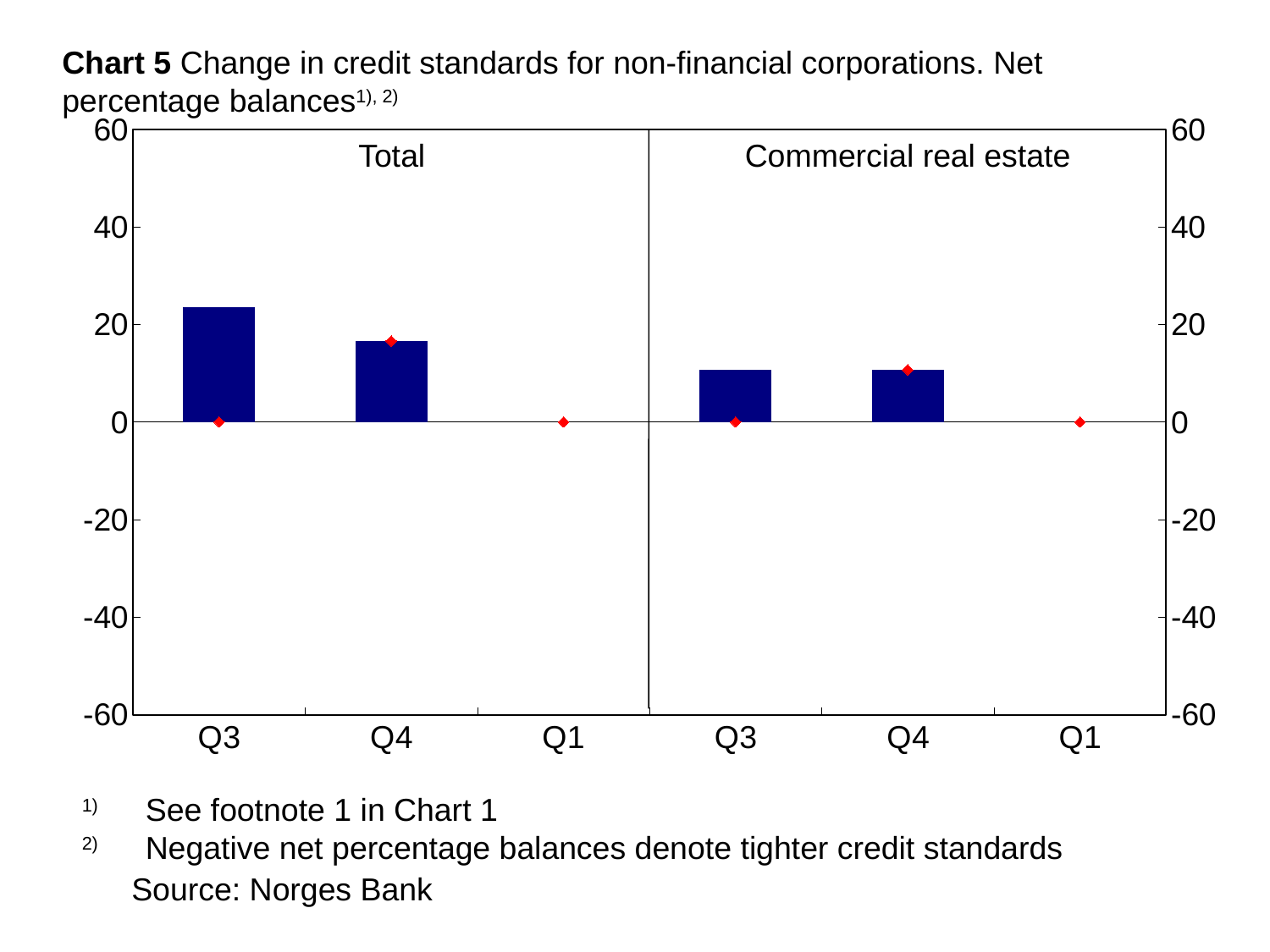

Chart 5 Change in credit standards for non-financial corporations. Net percentage balances1), 2)

### Chart

| Category | Foretak faktisk | Næringseiendom faktisk | Foretak forventet | Næringseiendom forventet |
|---|---|---|---|---|
| Q3 | 23.6 | None | 0.0 | None |
| Q4 | 16.6 | None | 16.6 | None |
| Q1 | None | None | 0.0 | None |
| Q3 | None | 10.7 | None | 0.0 |
| Q4 | None | 10.7 | None | 10.7 |
| Q1 | None | None | None | 0.0 |
Total

Commercial real estate
1) 	See footnote 1 in Chart 1
2) 	Negative net percentage balances denote tighter credit standards

Source: Norges Bank